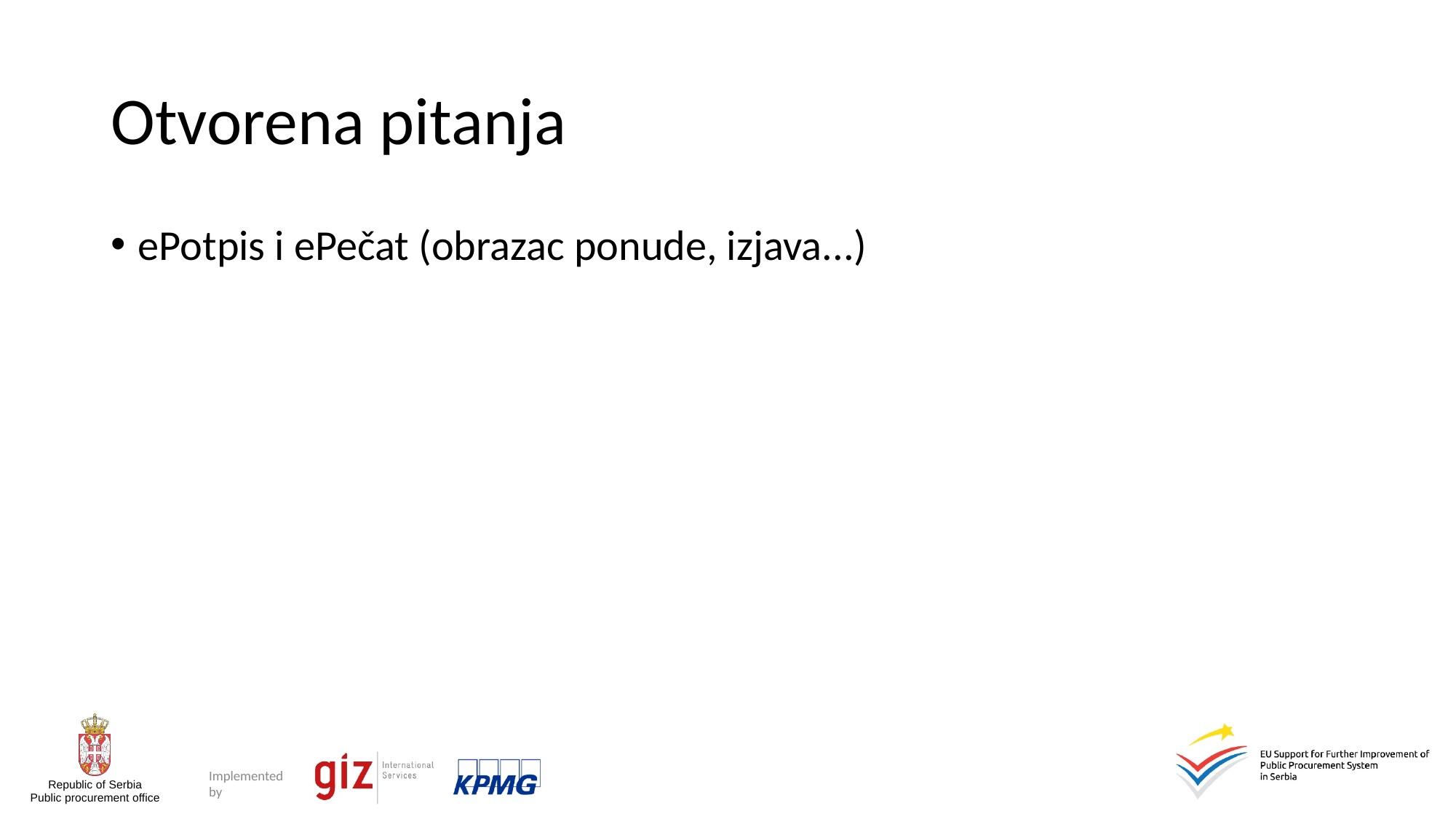

# Otvorena pitanja
ePotpis i ePečat (obrazac ponude, izjava...)